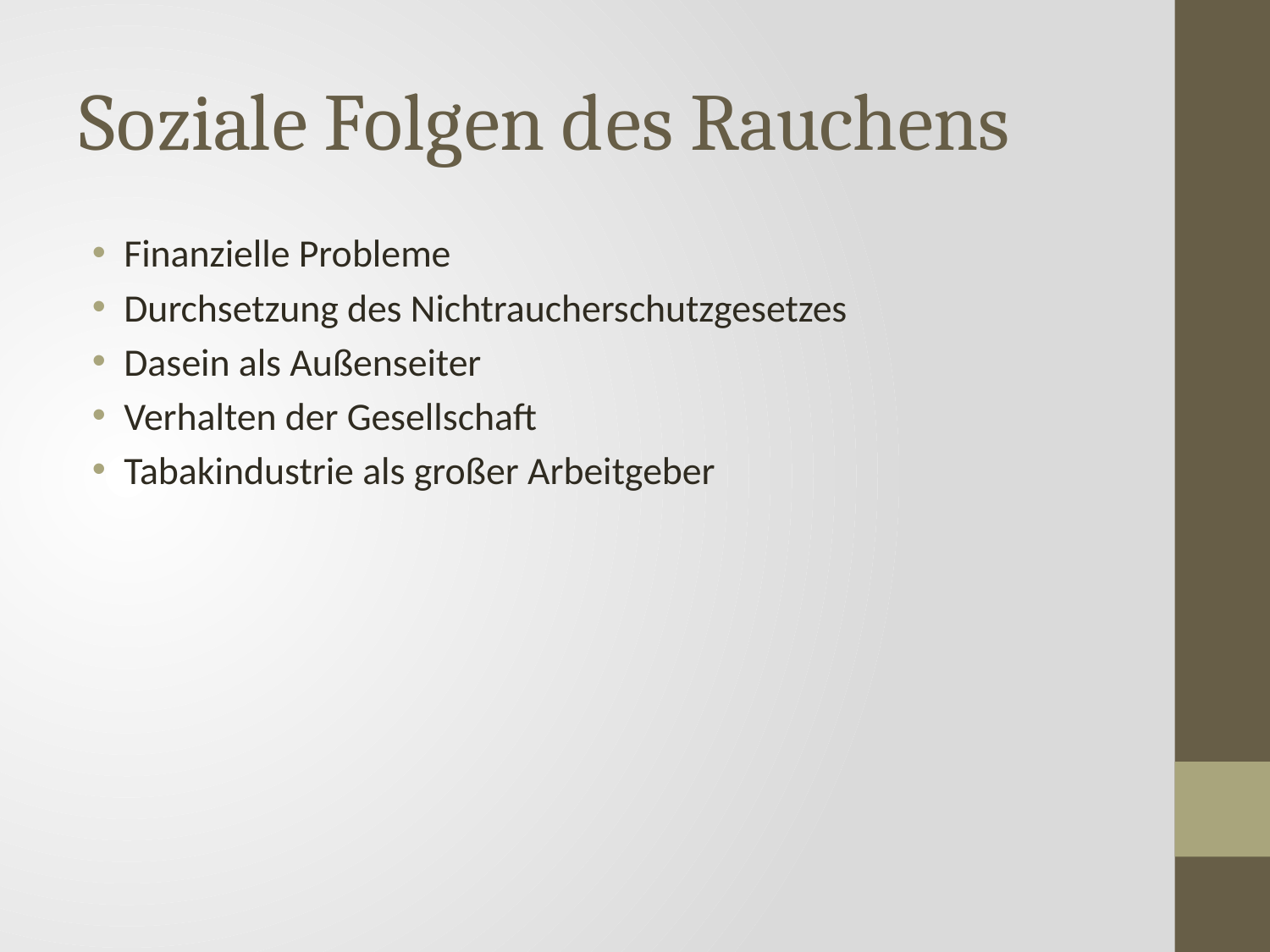

# Soziale Folgen des Rauchens
Finanzielle Probleme
Durchsetzung des Nichtraucherschutzgesetzes
Dasein als Außenseiter
Verhalten der Gesellschaft
Tabakindustrie als großer Arbeitgeber